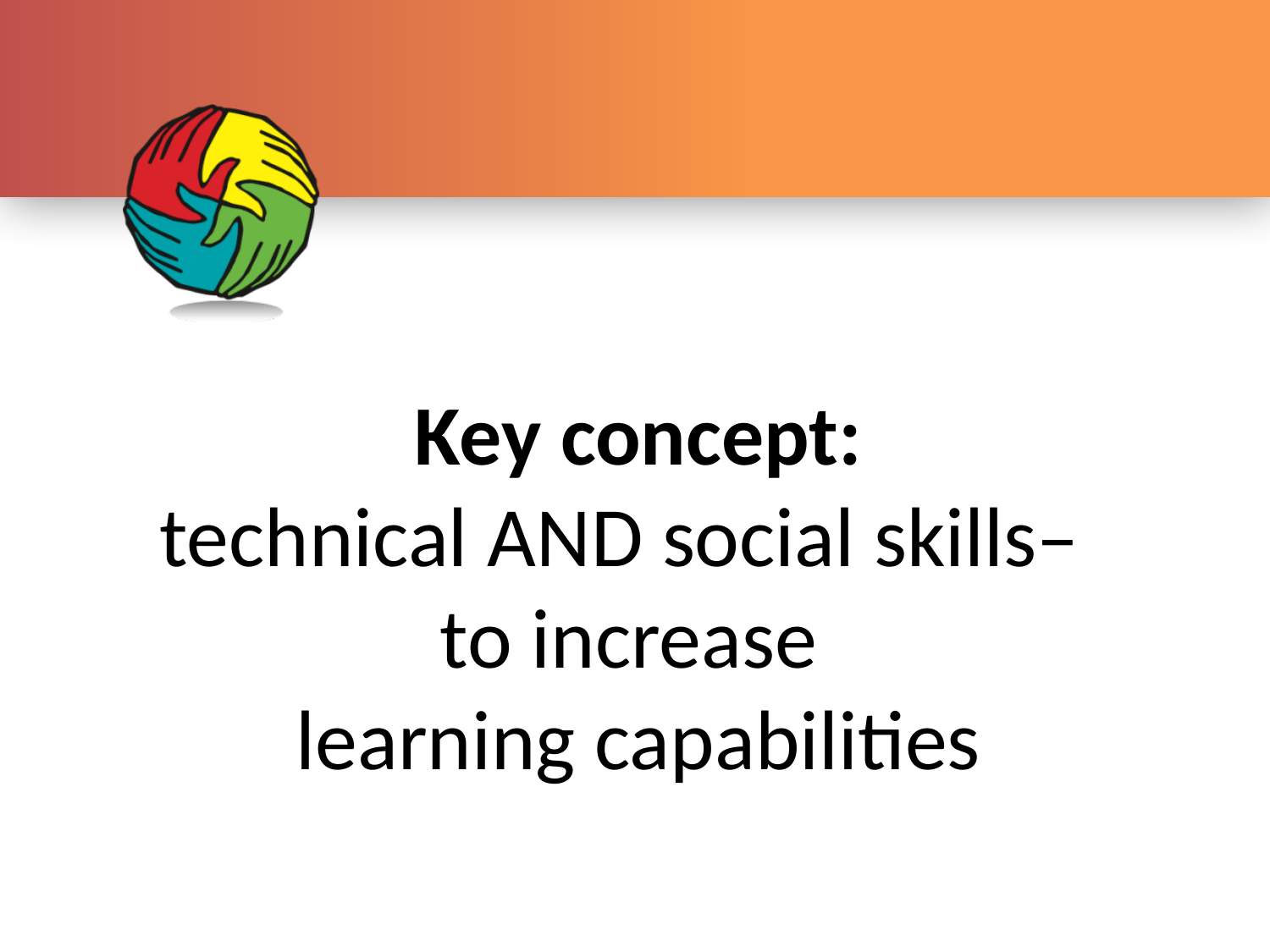

# Key concept: technical AND social skills– to increase learning capabilities